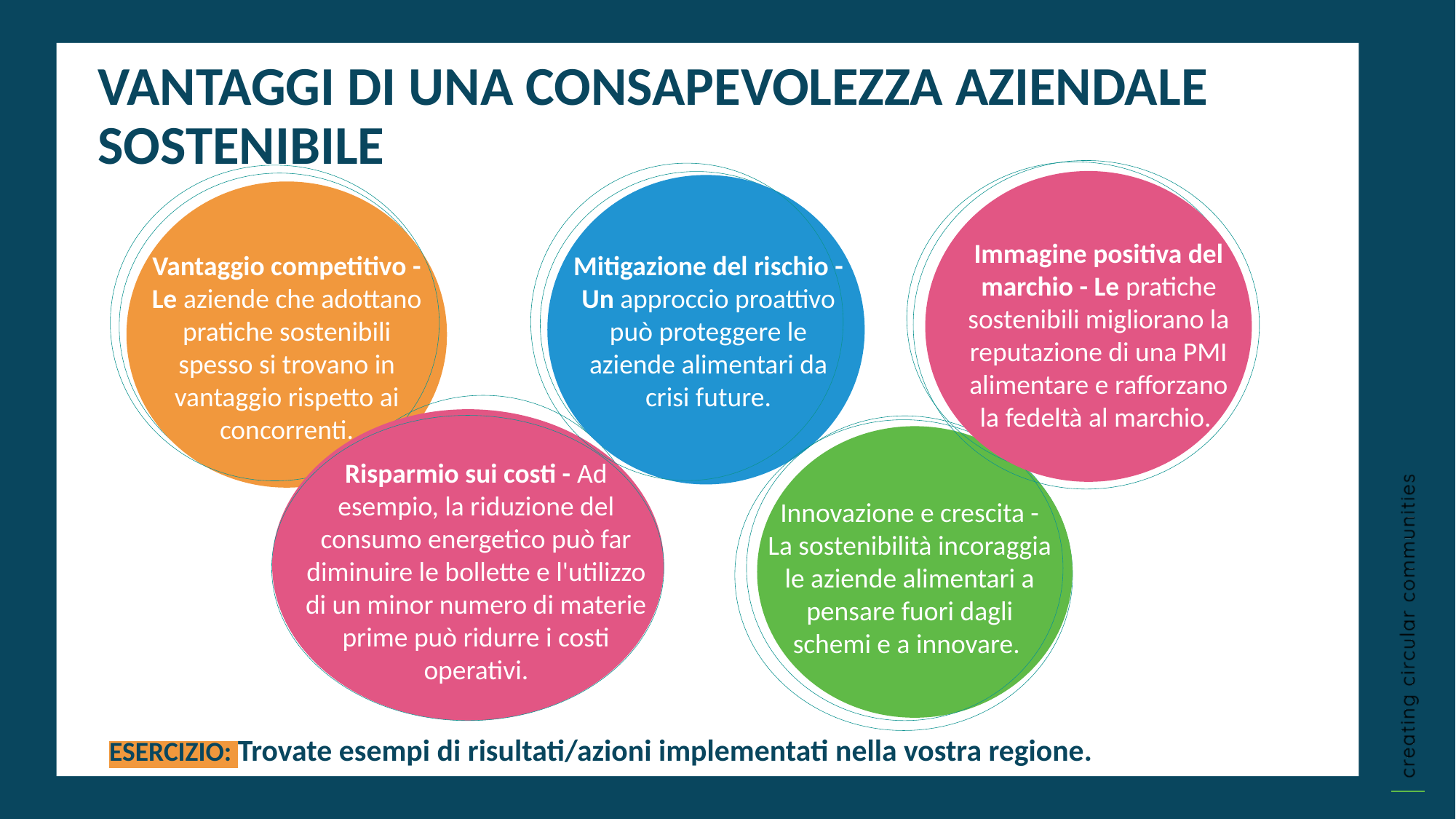

VANTAGGI DI UNA CONSAPEVOLEZZA AZIENDALE SOSTENIBILE

Immagine positiva del marchio - Le pratiche sostenibili migliorano la reputazione di una PMI alimentare e rafforzano la fedeltà al marchio.
Mitigazione del rischio - Un approccio proattivo può proteggere le aziende alimentari da crisi future.

Vantaggio competitivo - Le aziende che adottano pratiche sostenibili spesso si trovano in vantaggio rispetto ai concorrenti.

Risparmio sui costi - Ad esempio, la riduzione del consumo energetico può far diminuire le bollette e l'utilizzo di un minor numero di materie prime può ridurre i costi operativi.
Innovazione e crescita - La sostenibilità incoraggia le aziende alimentari a pensare fuori dagli schemi e a innovare.

ESERCIZIO: Trovate esempi di risultati/azioni implementati nella vostra regione.